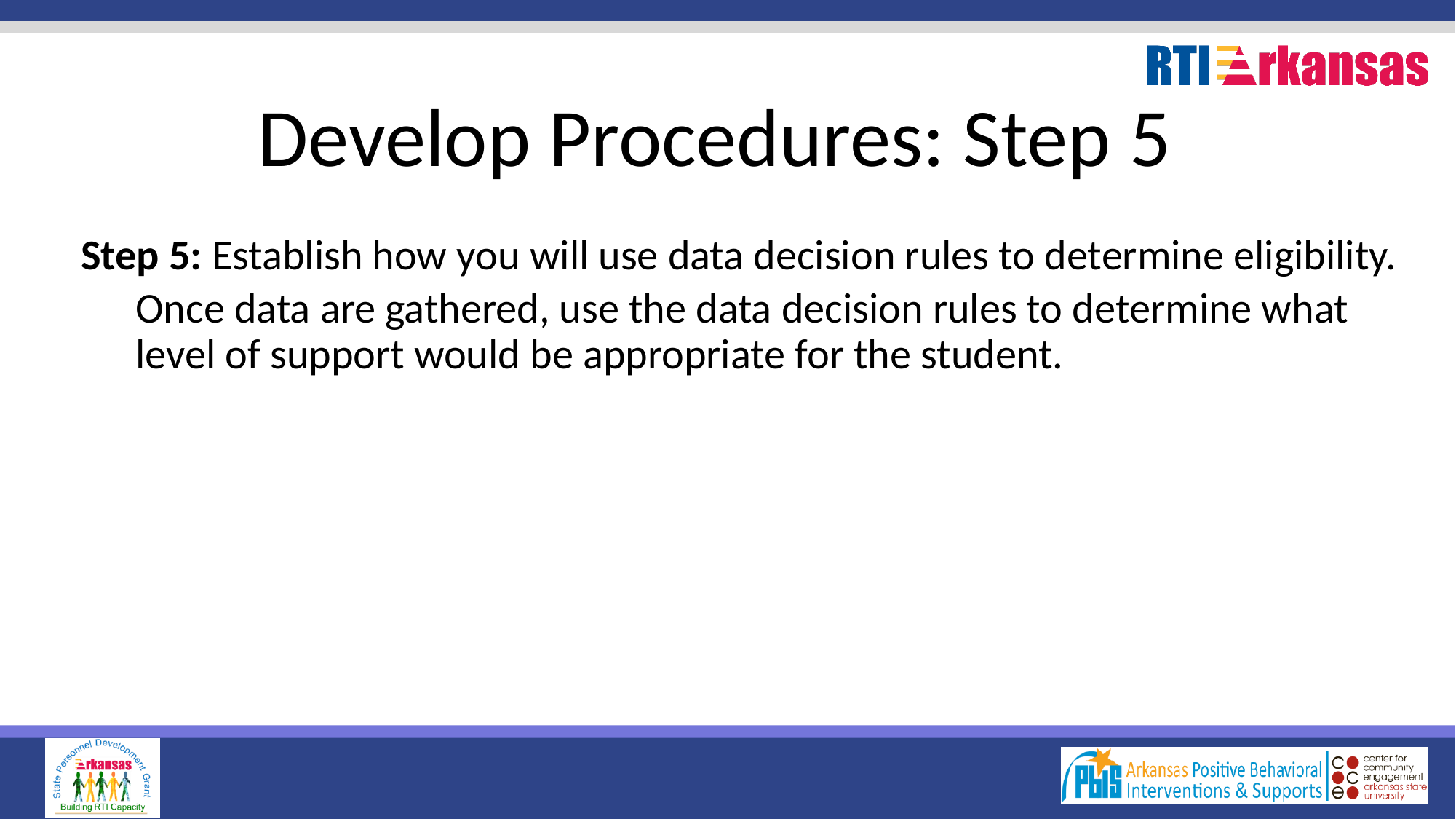

# Develop Procedures: Step 5
Step 5: Establish how you will use data decision rules to determine eligibility.
Once data are gathered, use the data decision rules to determine what level of support would be appropriate for the student.